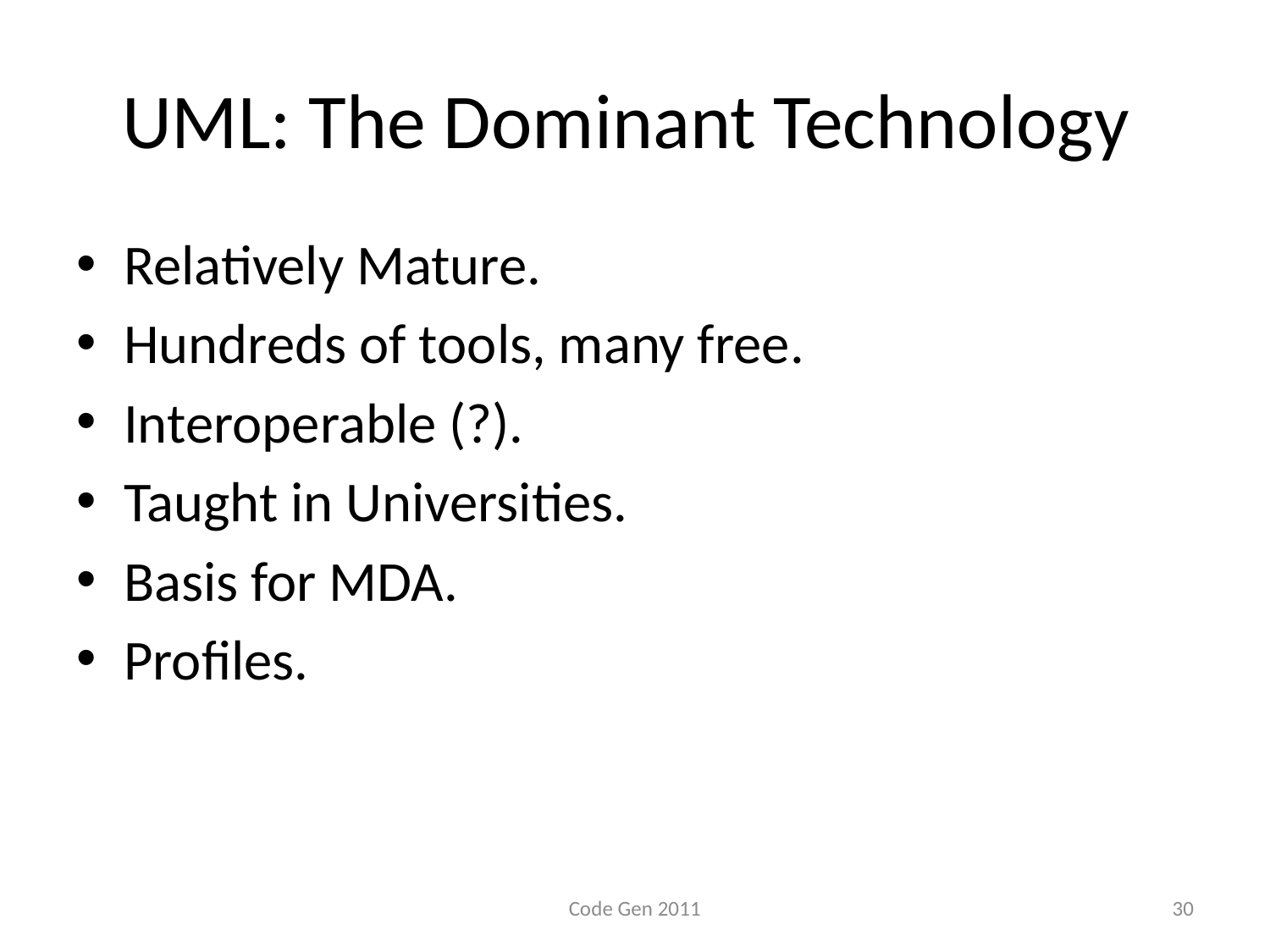

# UML: The Dominant Technology
Relatively Mature.
Hundreds of tools, many free.
Interoperable (?).
Taught in Universities.
Basis for MDA.
Profiles.

Code Gen 2011
30